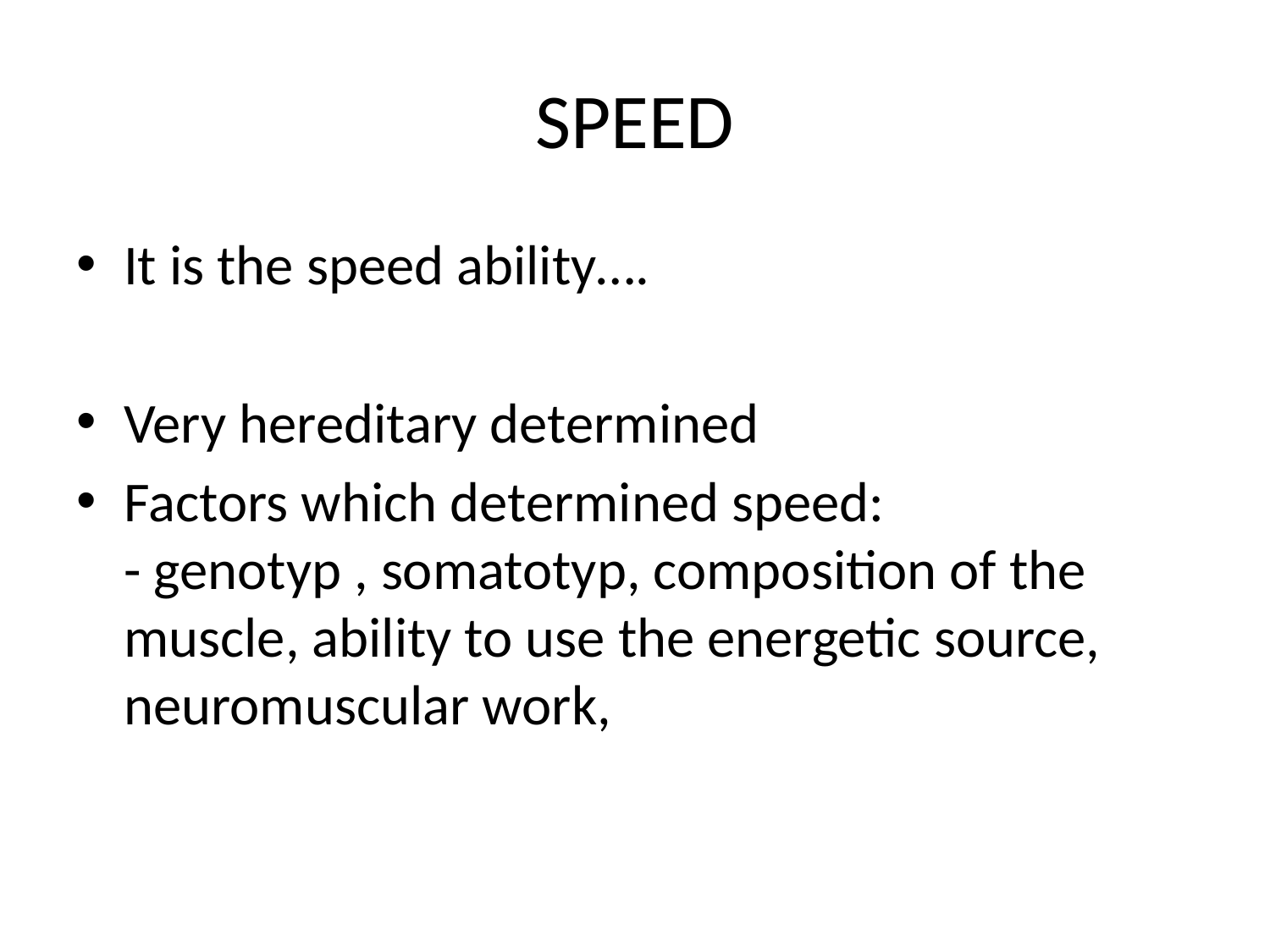

# SPEED
It is the speed ability….

Very hereditary determined
Factors which determined speed:
- genotyp , somatotyp, composition of the muscle, ability to use the energetic source, neuromuscular work,